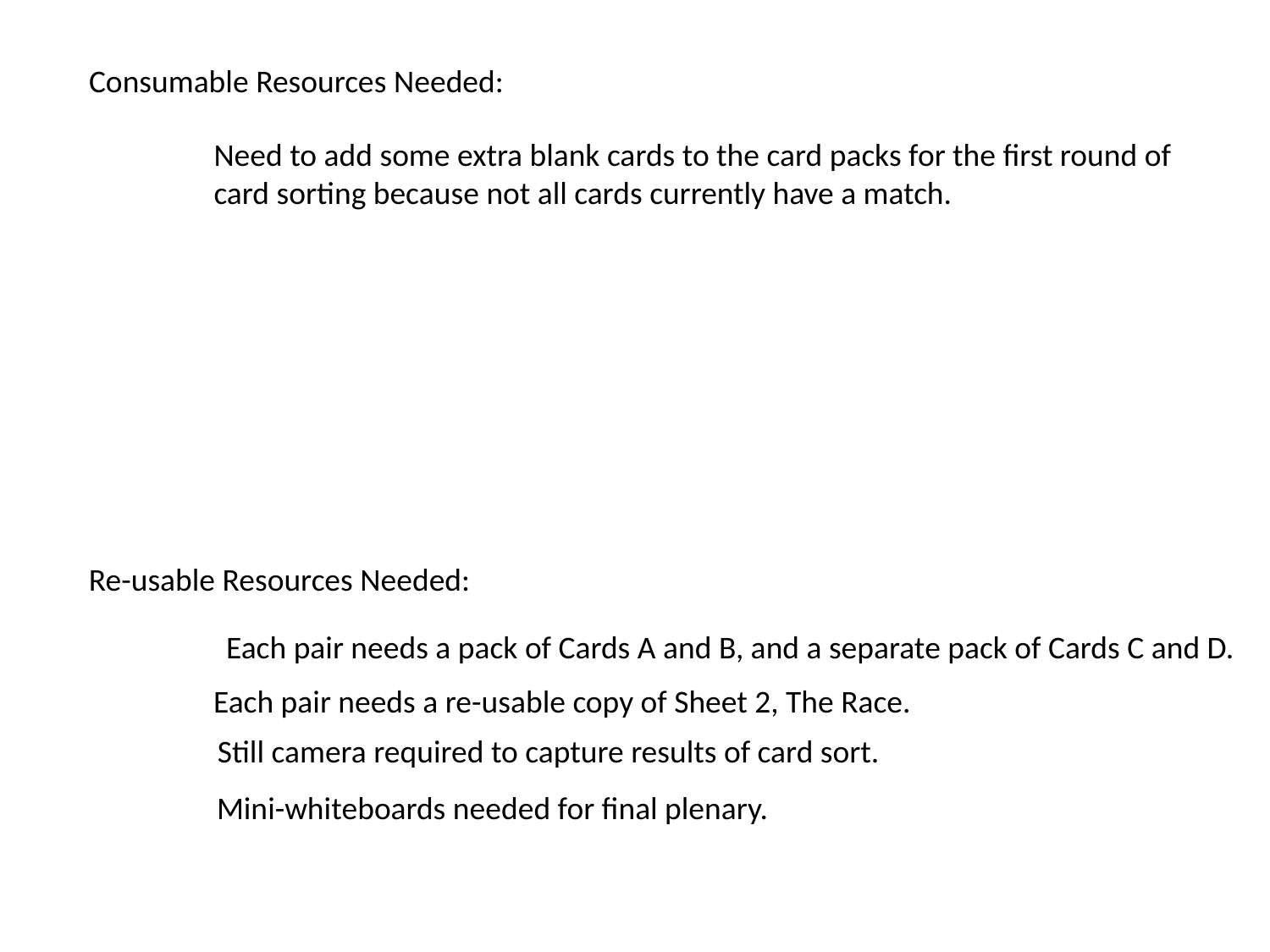

Consumable Resources Needed:
Need to add some extra blank cards to the card packs for the first round of card sorting because not all cards currently have a match.
Re-usable Resources Needed:
Each pair needs a pack of Cards A and B, and a separate pack of Cards C and D.
Each pair needs a re-usable copy of Sheet 2, The Race.
Still camera required to capture results of card sort.
Mini-whiteboards needed for final plenary.